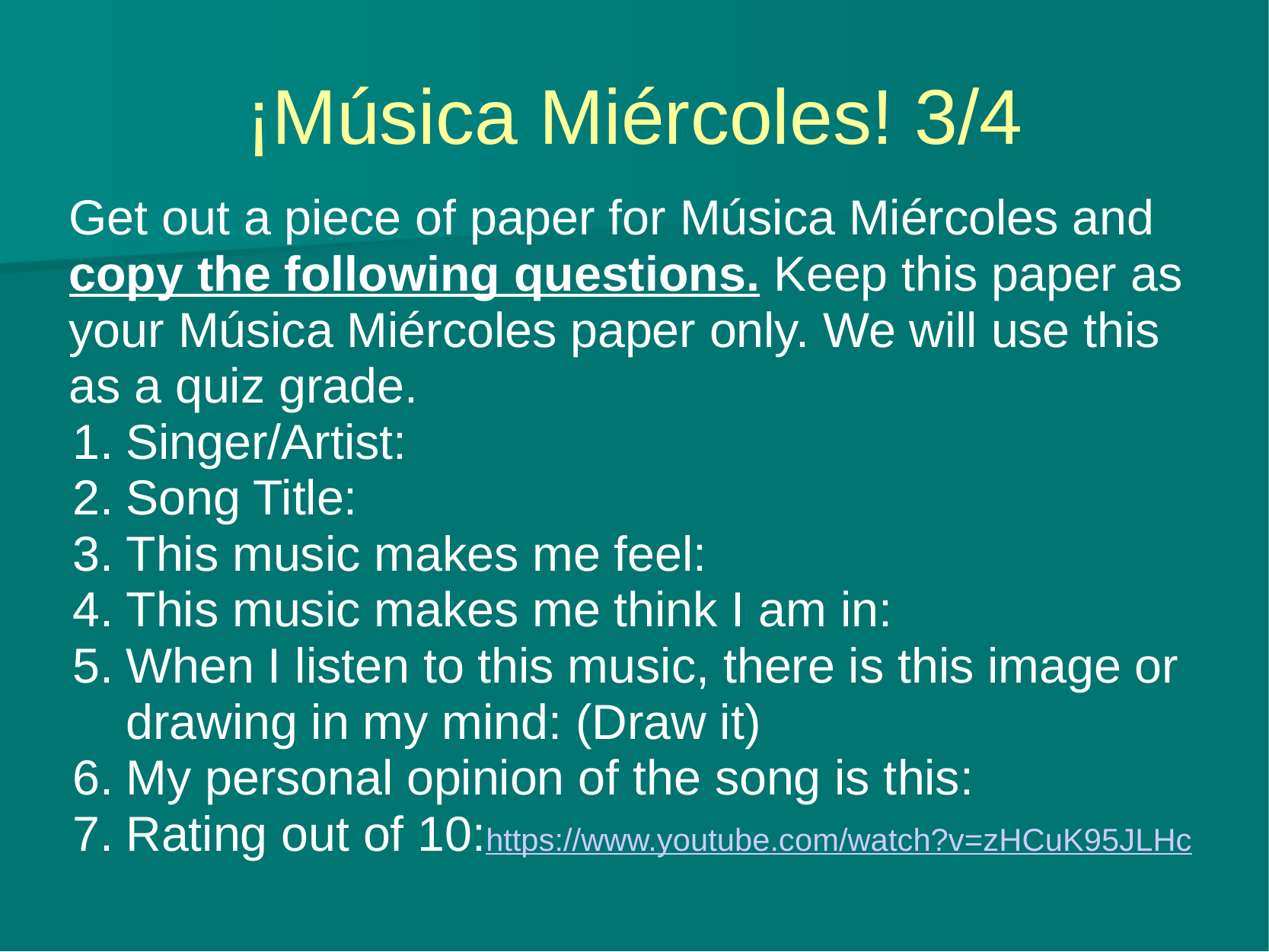

# ¡Música Miércoles! 3/4
Get out a piece of paper for Música Miércoles and copy the following questions. Keep this paper as your Música Miércoles paper only. We will use this as a quiz grade.
Singer/Artist:
Song Title:
This music makes me feel:
This music makes me think I am in:
When I listen to this music, there is this image or drawing in my mind: (Draw it)
My personal opinion of the song is this:
Rating out of 10:https://www.youtube.com/watch?v=zHCuK95JLHc